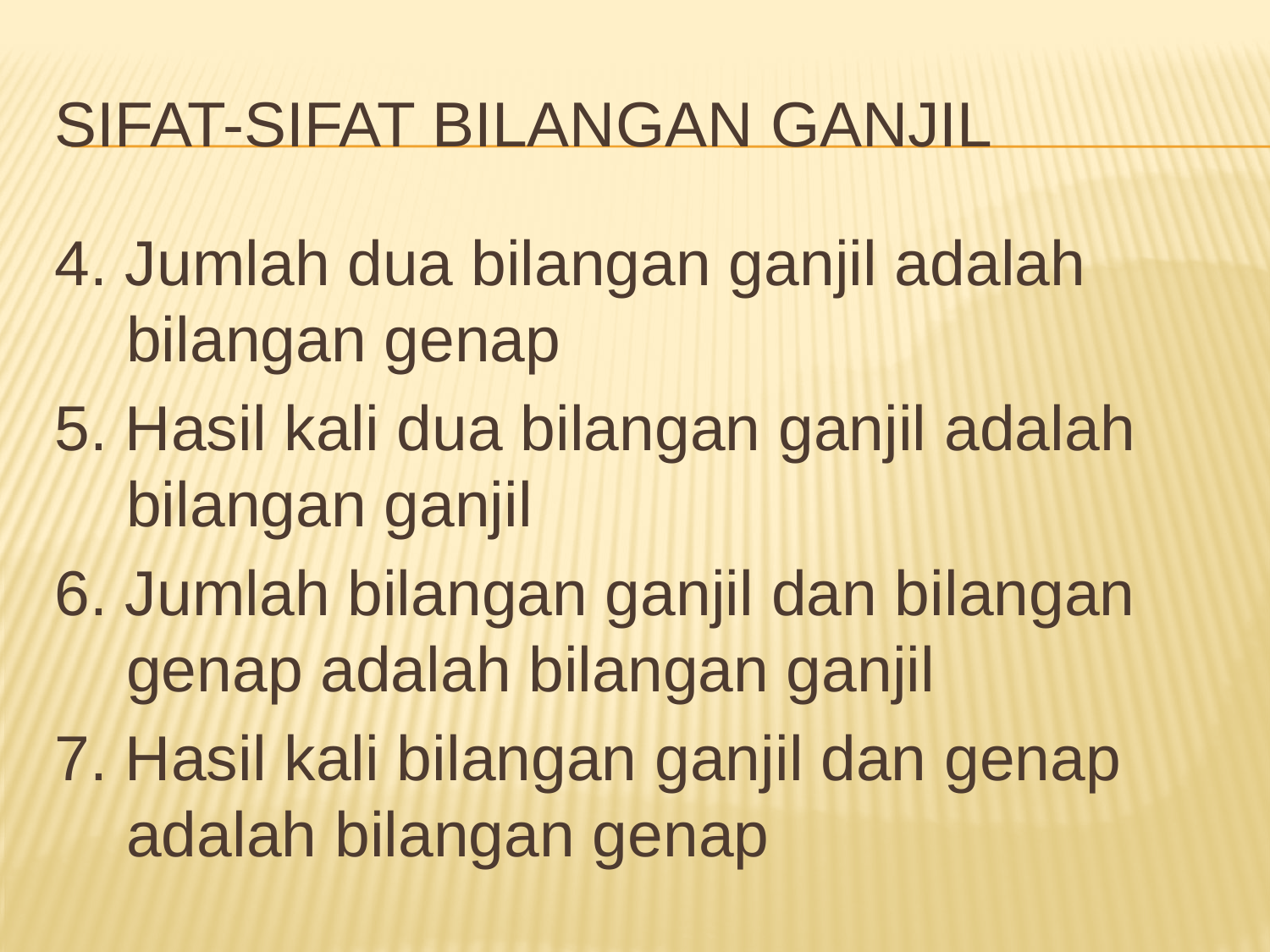

# Sifat-sifat bilangan ganjil
4. Jumlah dua bilangan ganjil adalah bilangan genap
5. Hasil kali dua bilangan ganjil adalah bilangan ganjil
6. Jumlah bilangan ganjil dan bilangan genap adalah bilangan ganjil
7. Hasil kali bilangan ganjil dan genap adalah bilangan genap